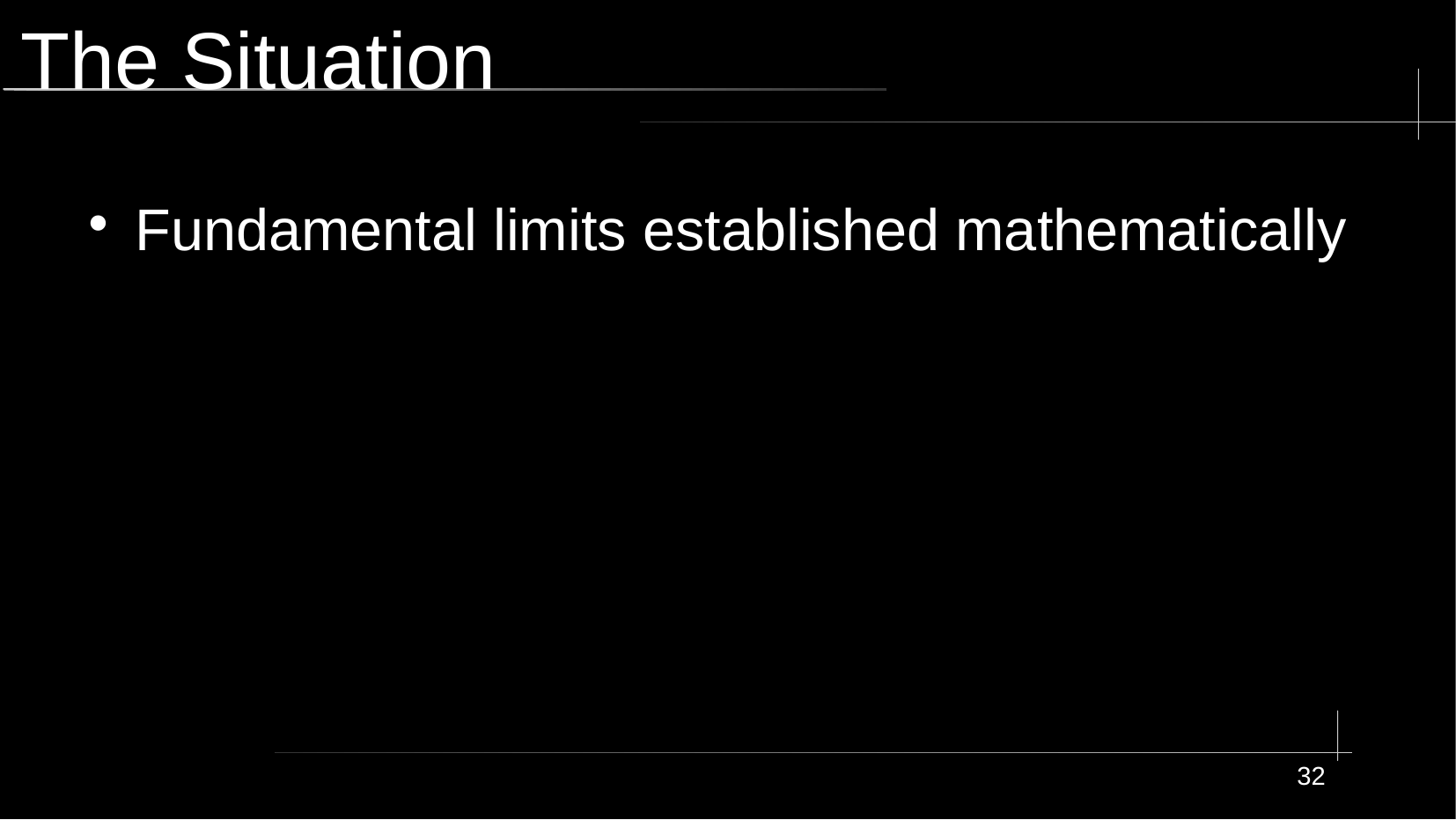

# The Situation
Fundamental limits established mathematically
32